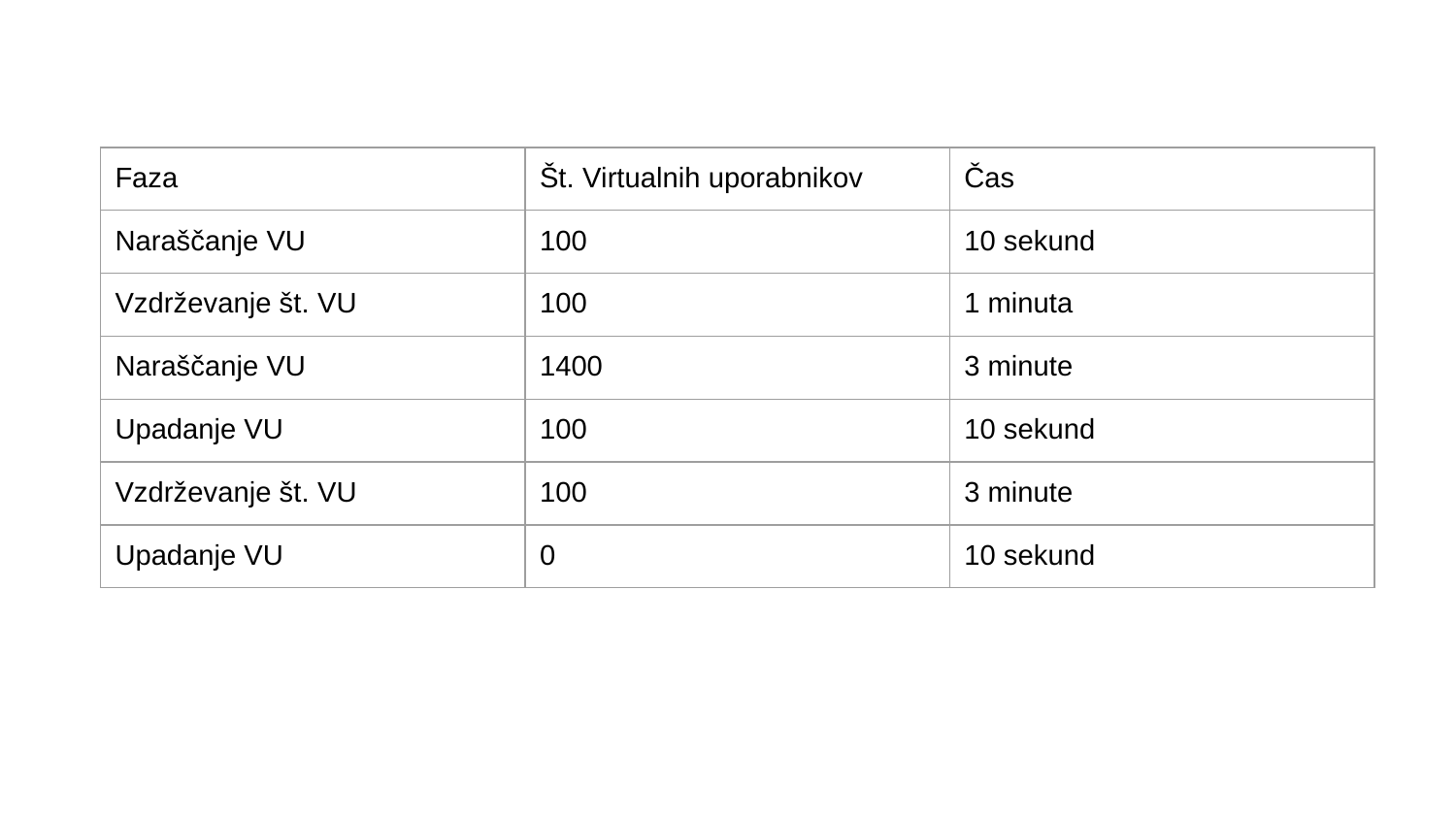

| Faza | Št. Virtualnih uporabnikov | Čas |
| --- | --- | --- |
| Naraščanje VU | 100 | 10 sekund |
| Vzdrževanje št. VU | 100 | 1 minuta |
| Naraščanje VU | 1400 | 3 minute |
| Upadanje VU | 100 | 10 sekund |
| Vzdrževanje št. VU | 100 | 3 minute |
| Upadanje VU | 0 | 10 sekund |